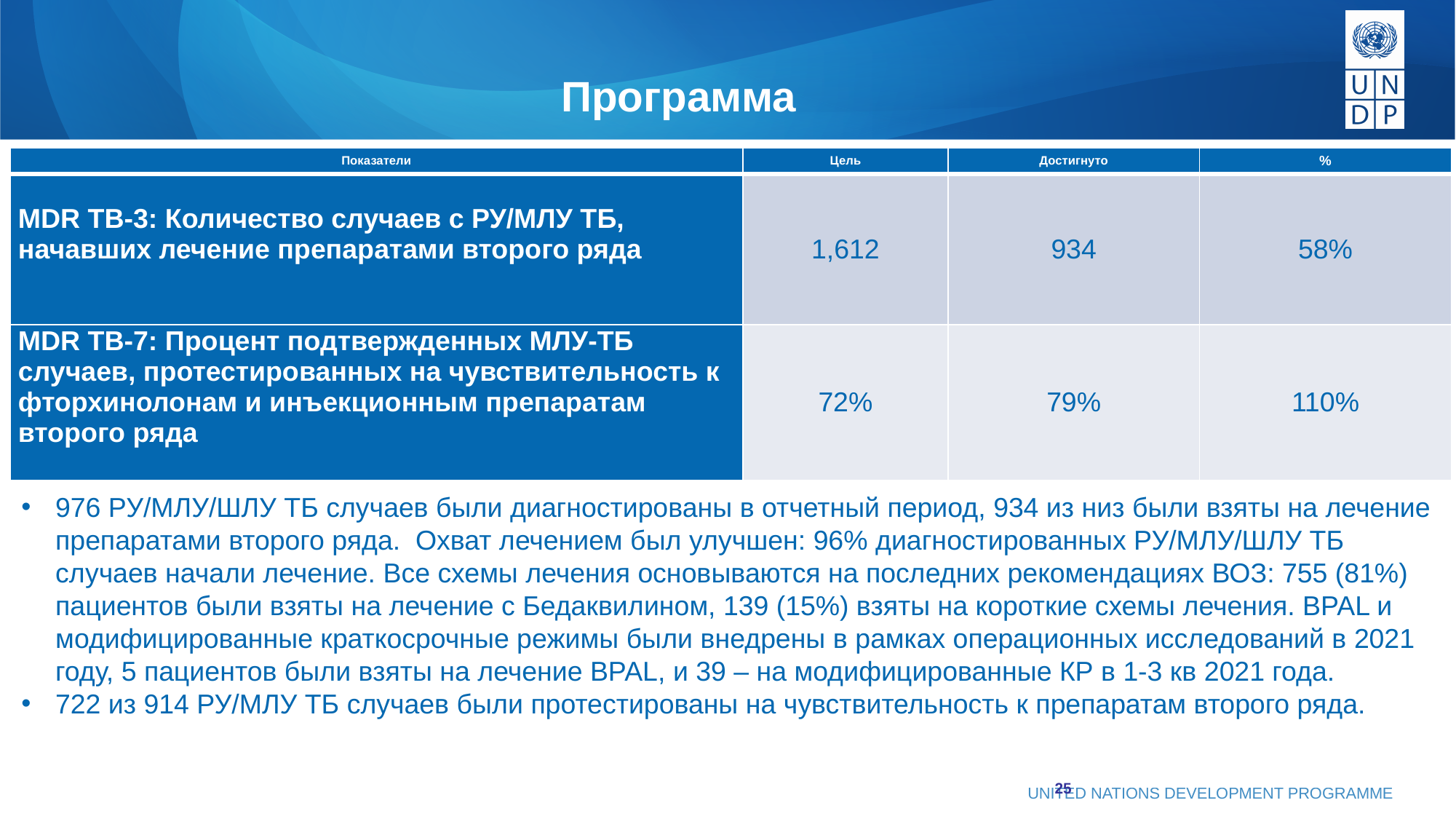

# Программа
| Показатели | Цель | Достигнуто | % |
| --- | --- | --- | --- |
| MDR TB-3: Количество случаев с РУ/МЛУ ТБ, начавших лечение препаратами второго ряда | 1,612 | 934 | 58% |
| MDR TB-7: Процент подтвержденных МЛУ-ТБ случаев, протестированных на чувствительность к фторхинолонам и инъекционным препаратам второго ряда | 72% | 79% | 110% |
976 РУ/МЛУ/ШЛУ ТБ случаев были диагностированы в отчетный период, 934 из низ были взяты на лечение препаратами второго ряда.  Охват лечением был улучшен: 96% диагностированных РУ/МЛУ/ШЛУ ТБ случаев начали лечение. Все схемы лечения основываются на последних рекомендациях ВОЗ: 755 (81%) пациентов были взяты на лечение с Бедаквилином, 139 (15%) взяты на короткие схемы лечения. BPAL и модифицированные краткосрочные режимы были внедрены в рамках операционных исследований в 2021 году, 5 пациентов были взяты на лечение BPAL, и 39 – на модифицированные КР в 1-3 кв 2021 года.
722 из 914 РУ/МЛУ ТБ случаев были протестированы на чувствительность к препаратам второго ряда.
25